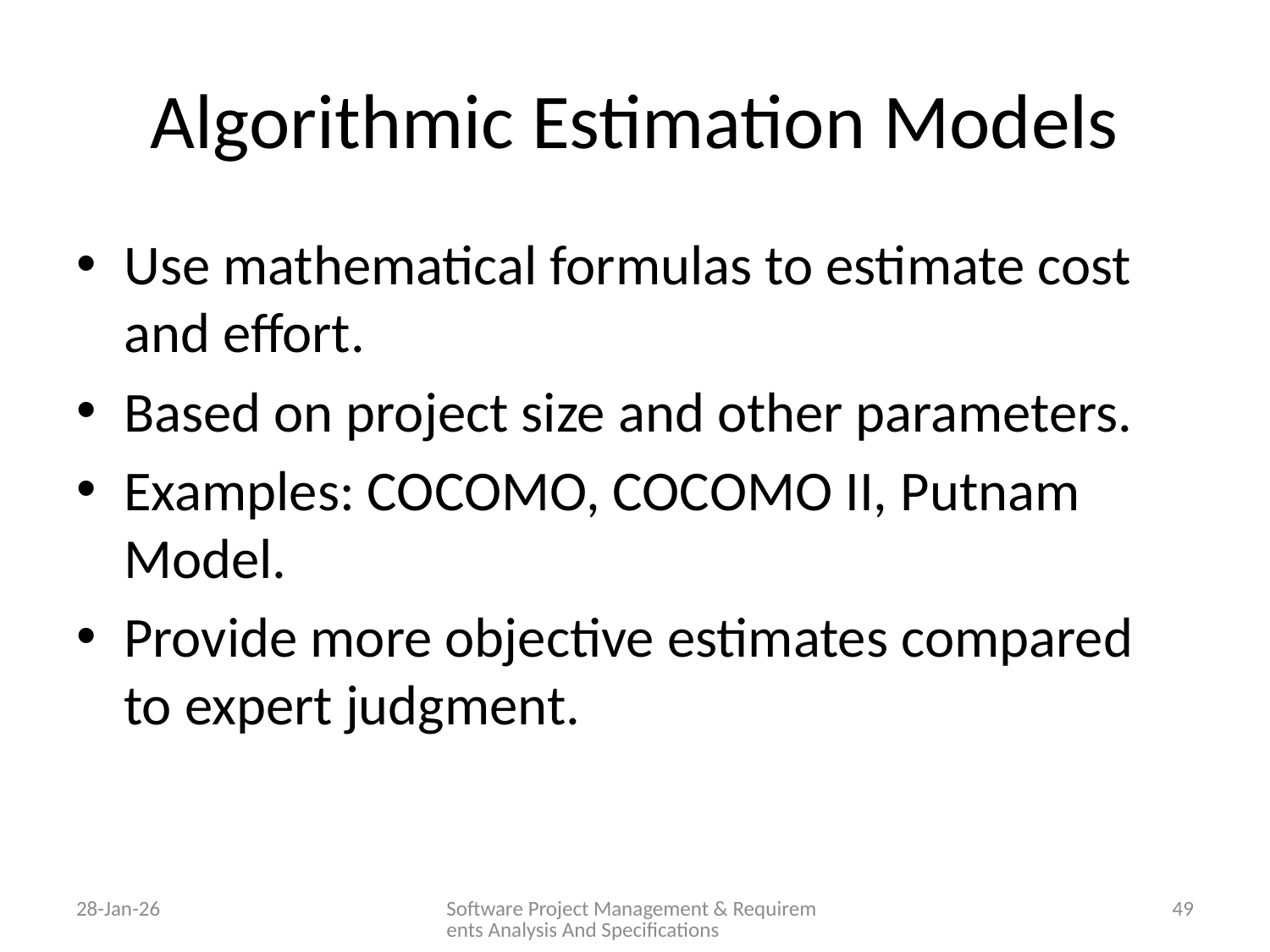

# Algorithmic Estimation Models
Use mathematical formulas to estimate cost and effort.
Based on project size and other parameters.
Examples: COCOMO, COCOMO II, Putnam Model.
Provide more objective estimates compared to expert judgment.
28-Jan-26
Software Project Management & Requirements Analysis And Specifications
49